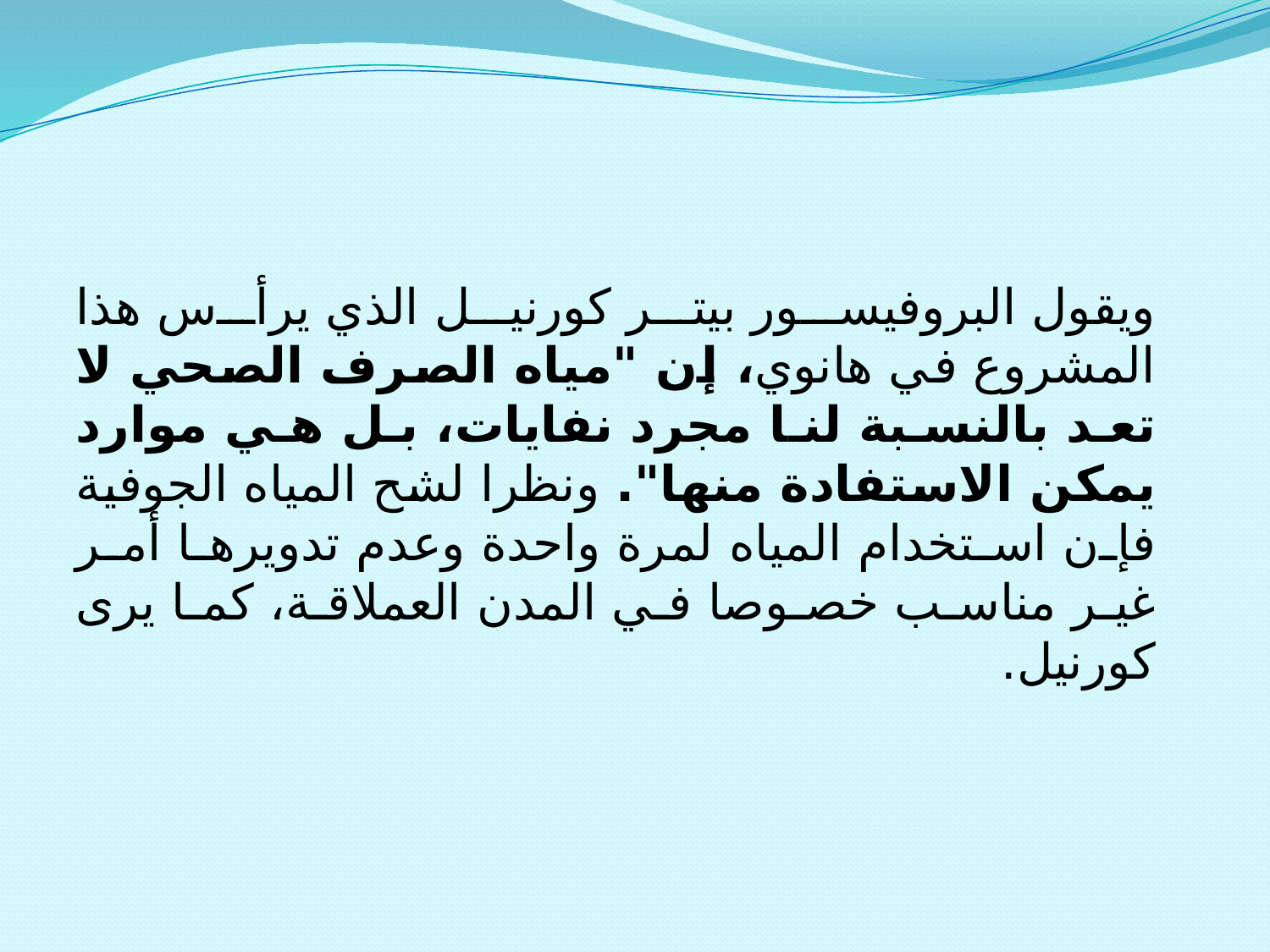

ويقول البروفيسور بيتر كورنيل الذي يرأس هذا المشروع في هانوي، إن "مياه الصرف الصحي لا تعد بالنسبة لنا مجرد نفايات، بل هي موارد يمكن الاستفادة منها". ونظرا لشح المياه الجوفية فإن استخدام المياه لمرة واحدة وعدم تدويرها أمر غير مناسب خصوصا في المدن العملاقة، كما يرى كورنيل.